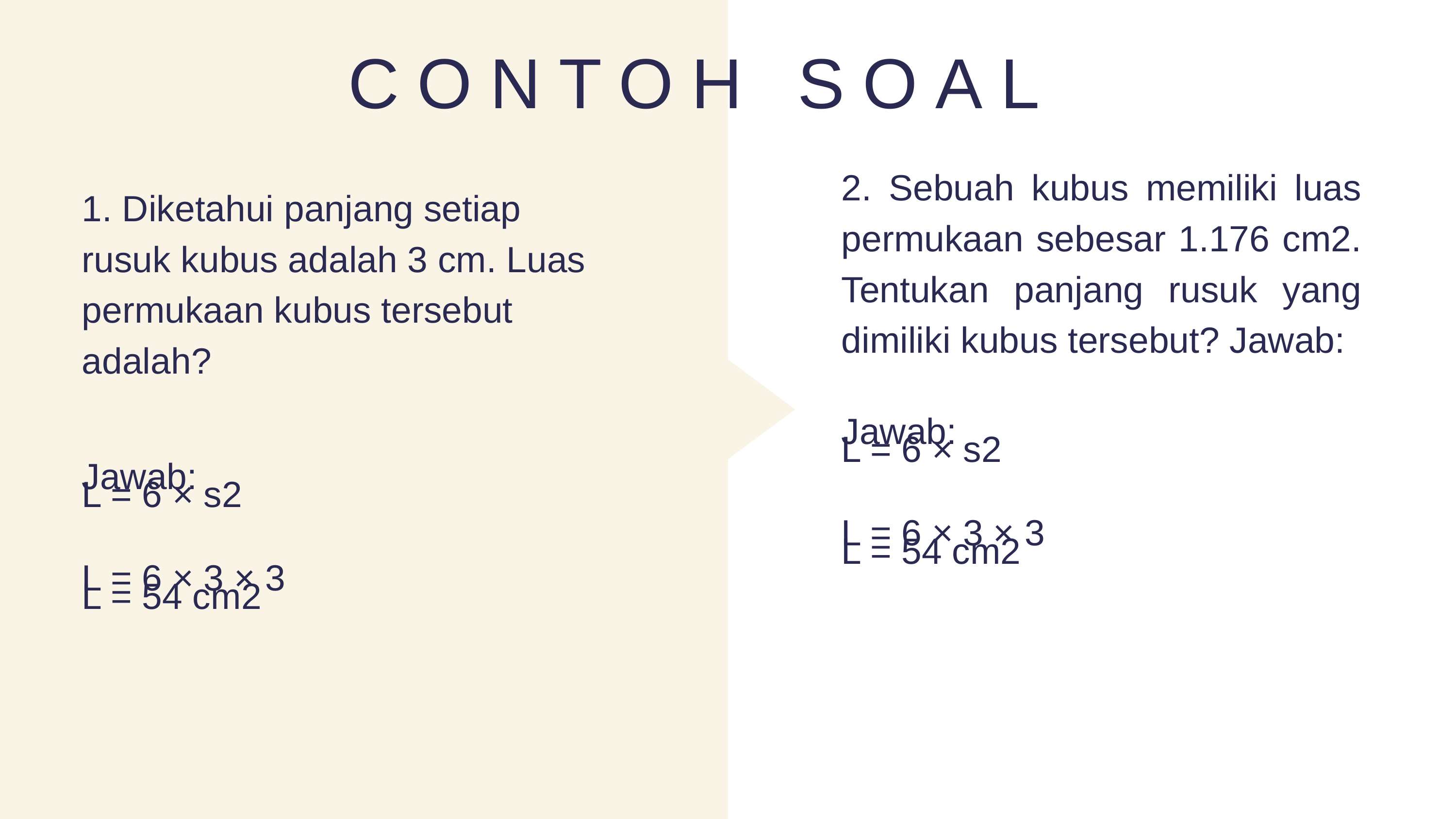

CONTOH SOAL
2. Sebuah kubus memiliki luas permukaan sebesar 1.176 cm2. Tentukan panjang rusuk yang dimiliki kubus tersebut? Jawab:
Jawab:
L = 6 × s2
L = 6 × 3 × 3
L = 54 cm2
1. Diketahui panjang setiap rusuk kubus adalah 3 cm. Luas permukaan kubus tersebut adalah?
Jawab:
L = 6 × s2
L = 6 × 3 × 3
L = 54 cm2